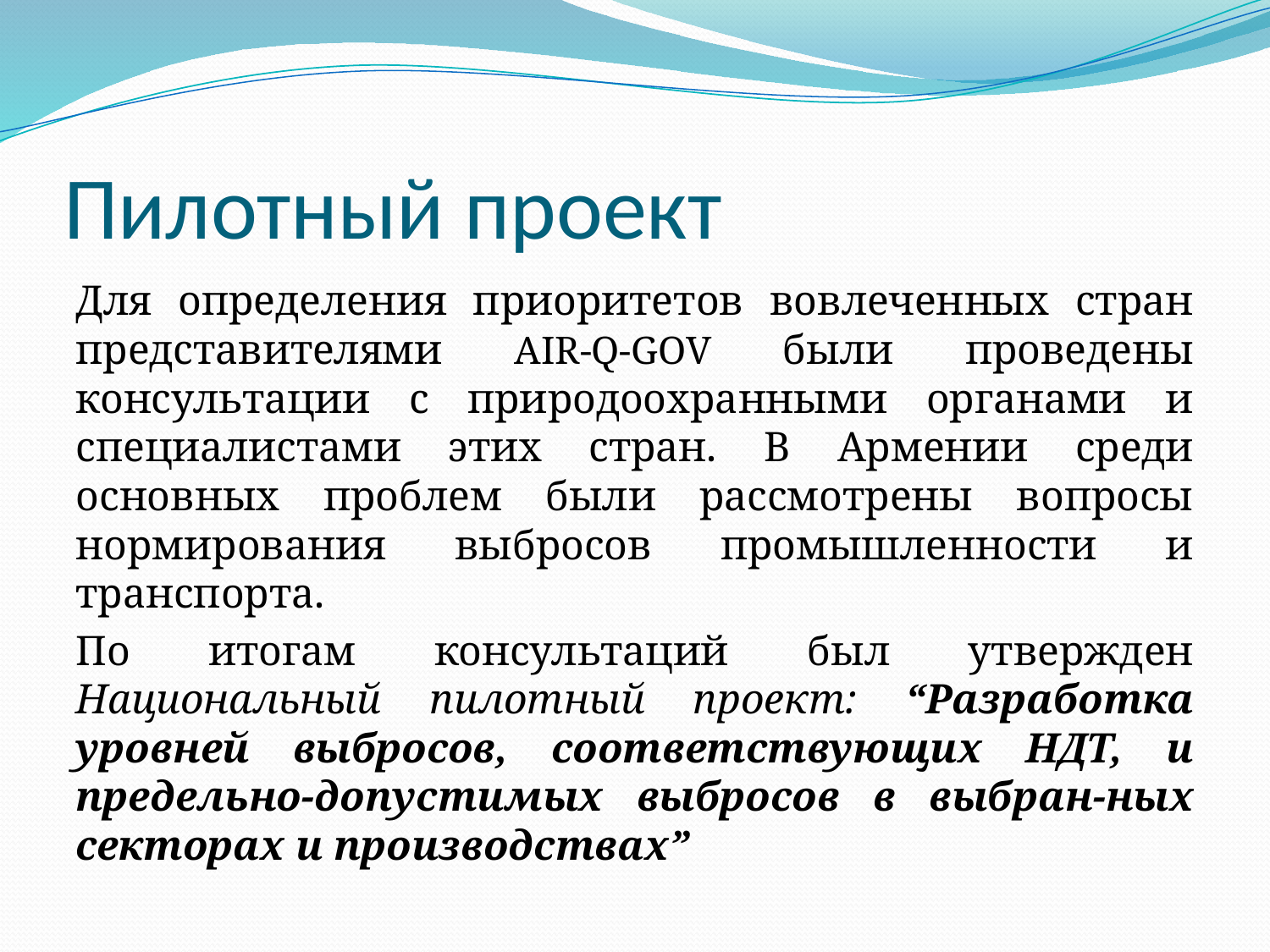

# Пилотный проект
Для определения приоритетов вовлеченных стран представителями AIR-Q-GOV были проведены консультации с природоохранными органами и специалистами этих стран. В Армении среди основных проблем были рассмотрены вопросы нормирования выбросов промышленности и транспорта.
По итогам консультаций был утвержден Национальный пилотный проект: “Разработка уровней выбросов, соответствующих НДТ, и предельно-допустимых выбросов в выбран-ных секторах и производствах”